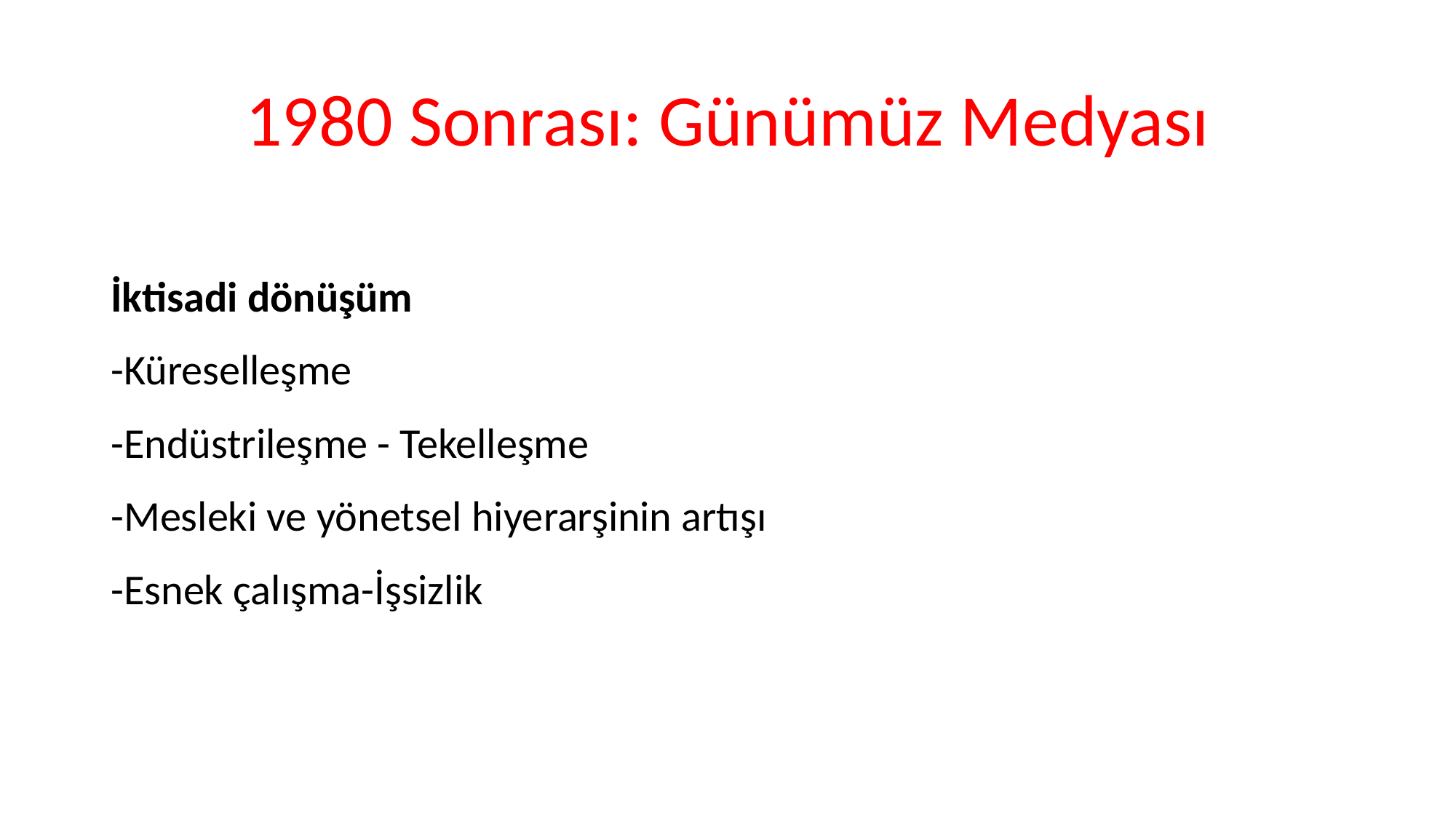

# 1980 Sonrası: Günümüz Medyası
İktisadi dönüşüm
-Küreselleşme
-Endüstrileşme - Tekelleşme
-Mesleki ve yönetsel hiyerarşinin artışı
-Esnek çalışma-İşsizlik